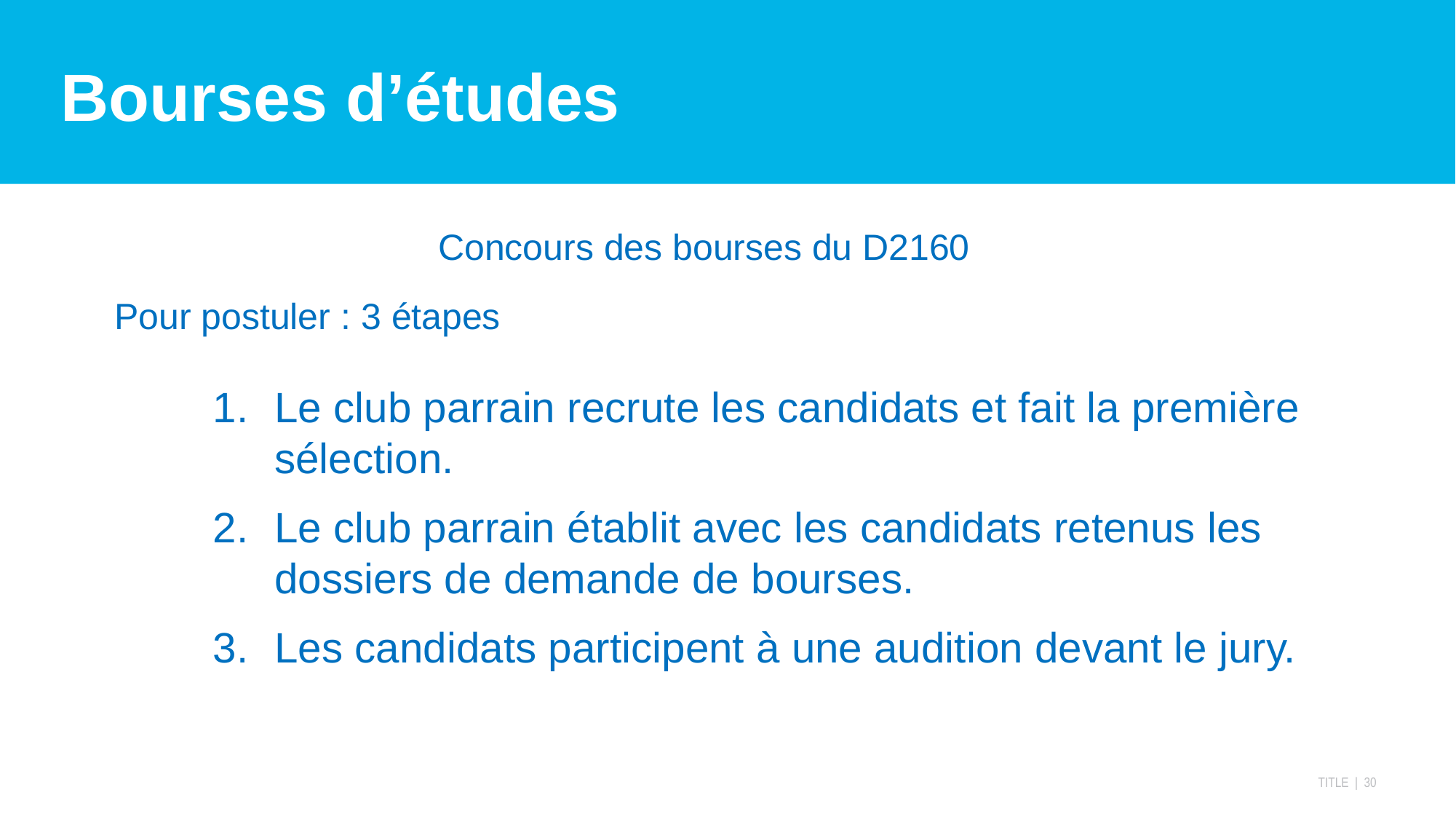

# Bourses d’études
Concours des bourses du D2160

Pour postuler : 3 étapes

Le club parrain recrute les candidats et fait la première sélection.
Le club parrain établit avec les candidats retenus les dossiers de demande de bourses.
Les candidats participent à une audition devant le jury.